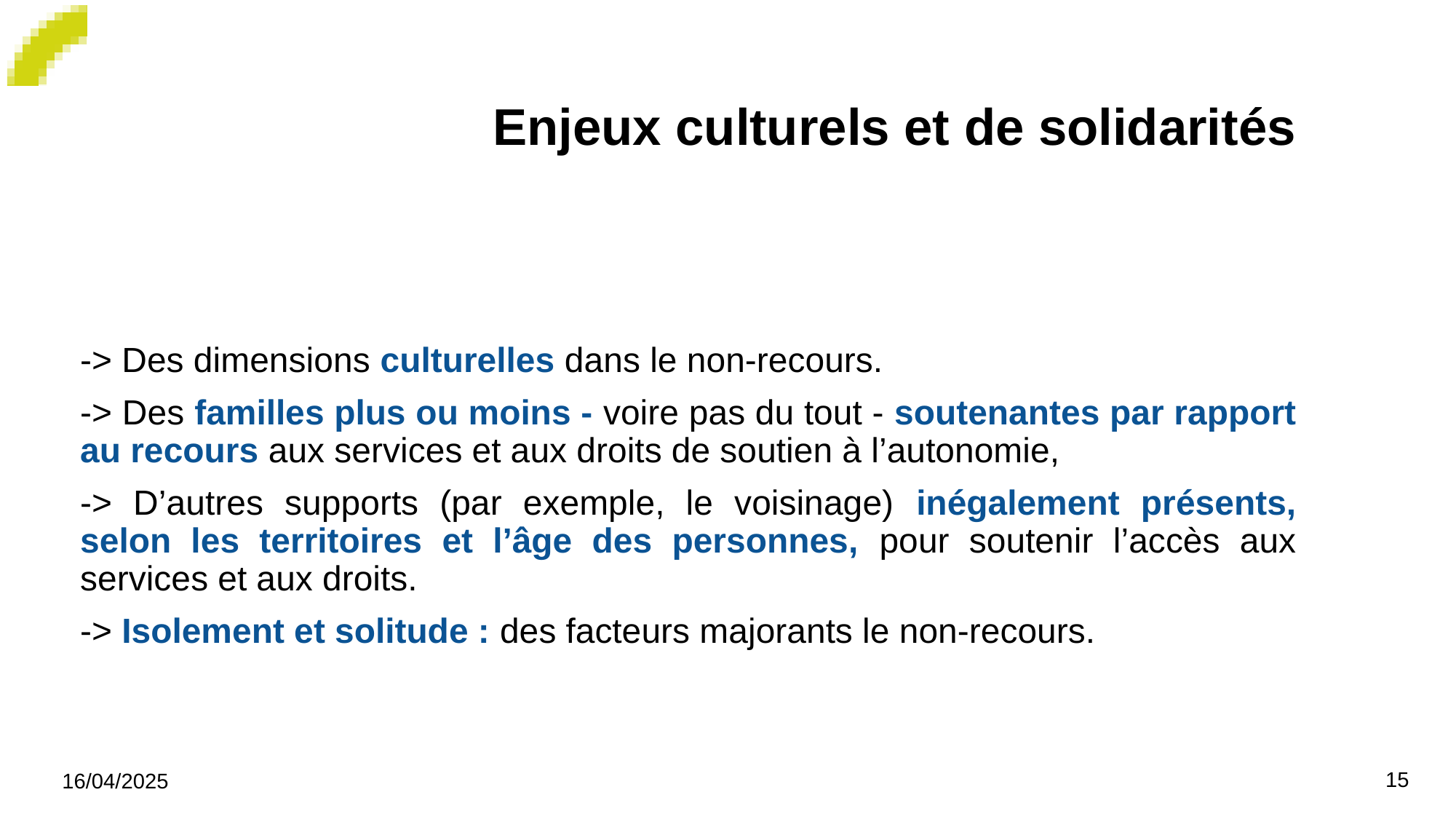

# Enjeux culturels et de solidarités

-> Des dimensions culturelles dans le non-recours.
-> Des familles plus ou moins - voire pas du tout - soutenantes par rapport au recours aux services et aux droits de soutien à l’autonomie,
-> D’autres supports (par exemple, le voisinage) inégalement présents, selon les territoires et l’âge des personnes, pour soutenir l’accès aux services et aux droits.
-> Isolement et solitude : des facteurs majorants le non-recours.

16/04/2025